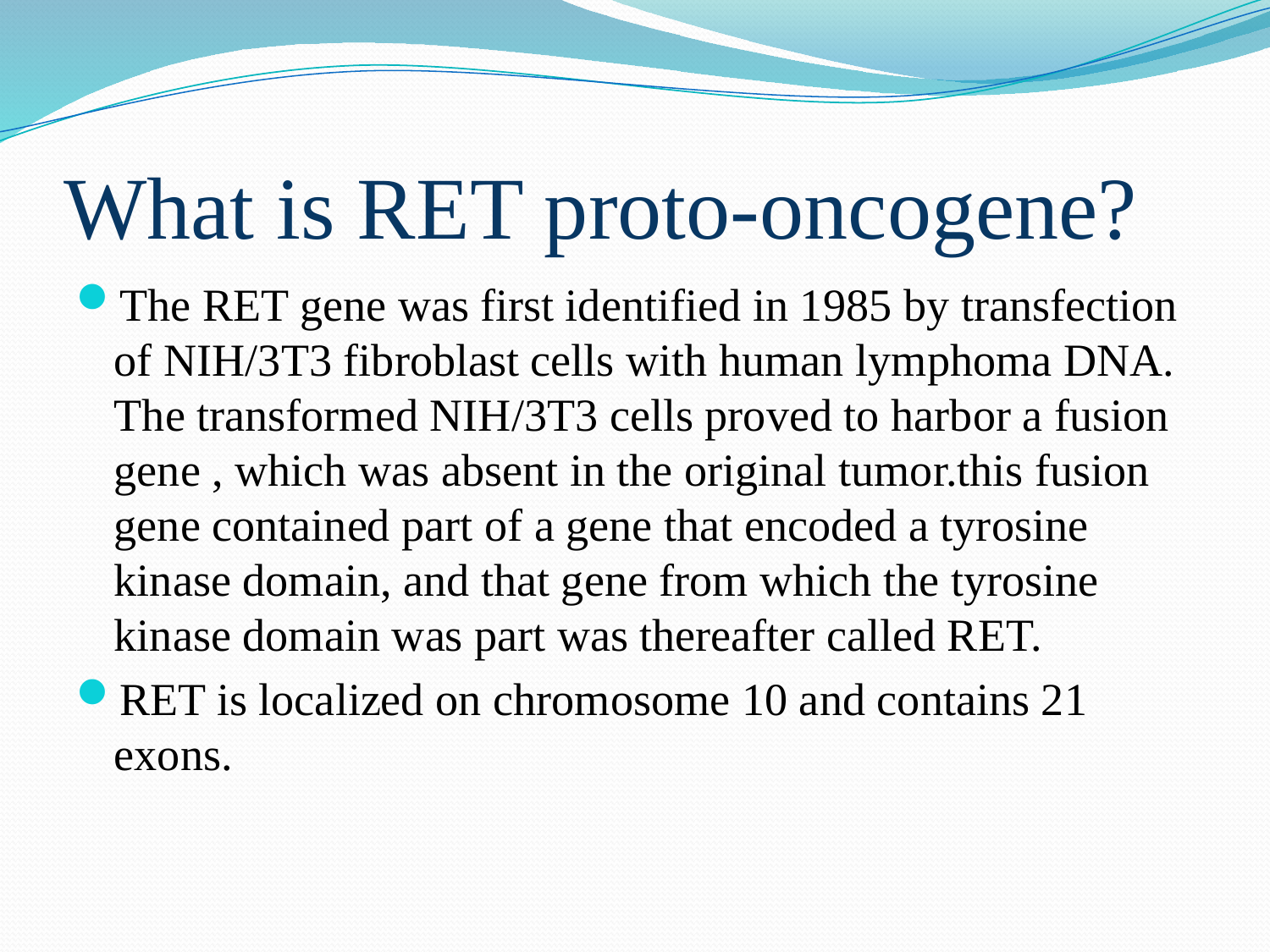

# What is RET proto-oncogene?
The RET gene was first identified in 1985 by transfection of NIH/3T3 fibroblast cells with human lymphoma DNA. The transformed NIH/3T3 cells proved to harbor a fusion gene , which was absent in the original tumor.this fusion gene contained part of a gene that encoded a tyrosine kinase domain, and that gene from which the tyrosine kinase domain was part was thereafter called RET.
RET is localized on chromosome 10 and contains 21 exons.